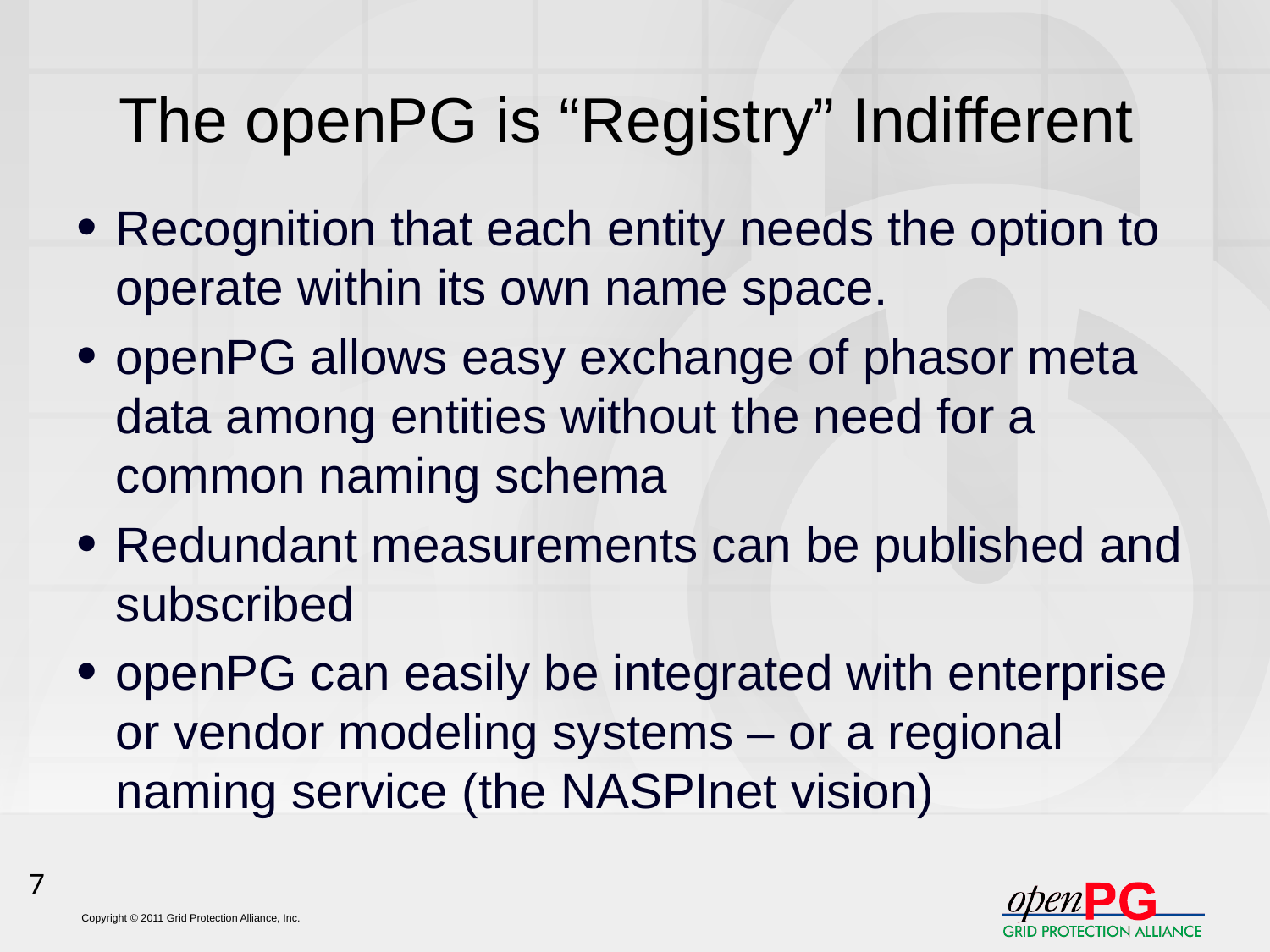

# The openPG is “Registry” Indifferent
Recognition that each entity needs the option to operate within its own name space.
openPG allows easy exchange of phasor meta data among entities without the need for a common naming schema
Redundant measurements can be published and subscribed
openPG can easily be integrated with enterprise or vendor modeling systems – or a regional naming service (the NASPInet vision)